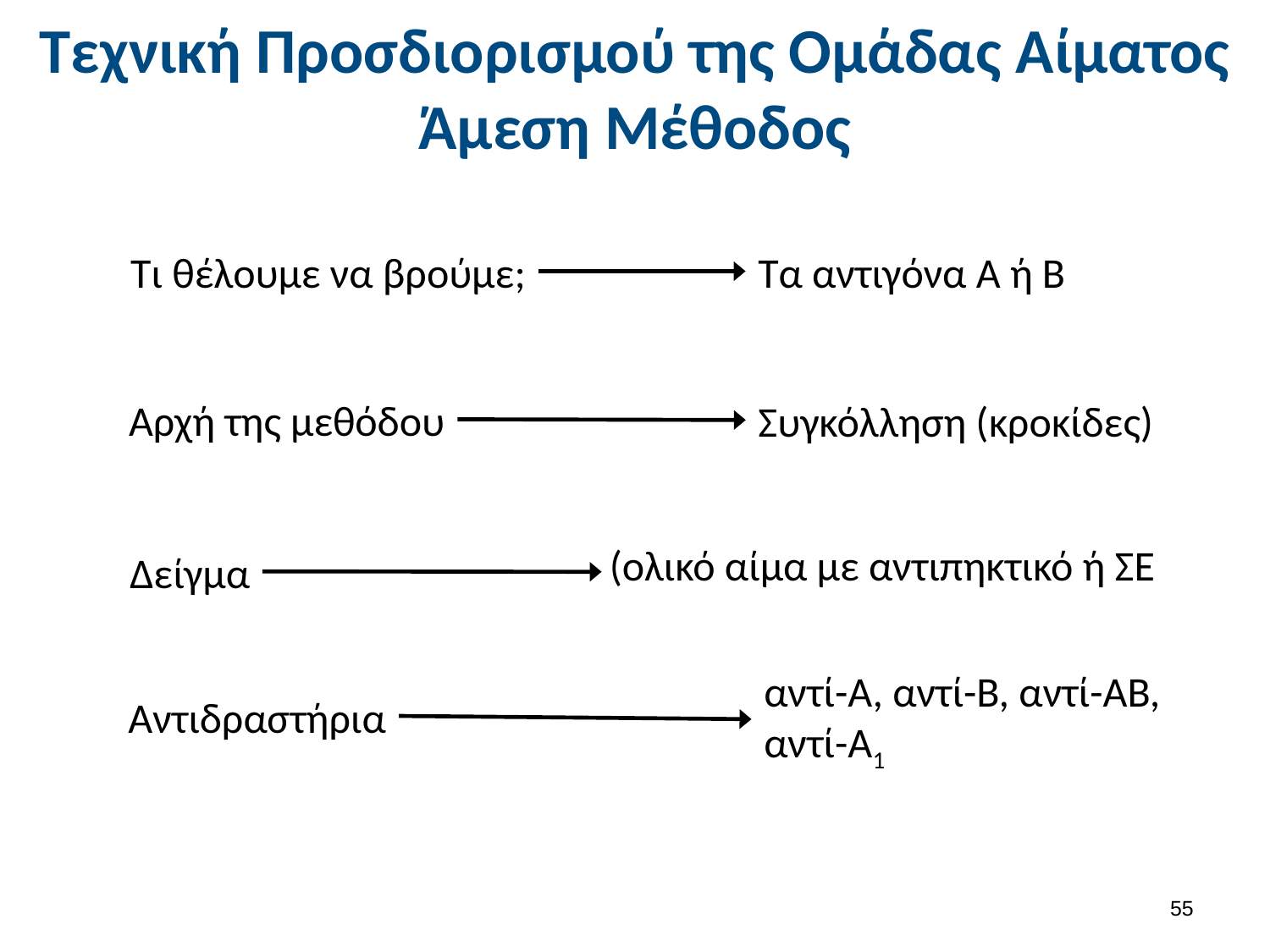

# Τεχνική Προσδιορισμού της Ομάδας Αίματος Άμεση Μέθοδος
Τι θέλουμε να βρούμε;
Τα αντιγόνα Α ή Β
Αρχή της μεθόδου
Συγκόλληση (κροκίδες)
(ολικό αίμα με αντιπηκτικό ή ΣΕ
Δείγμα
αντί-Α, αντί-Β, αντί-ΑΒ,
αντί-Α1
Αντιδραστήρια
55